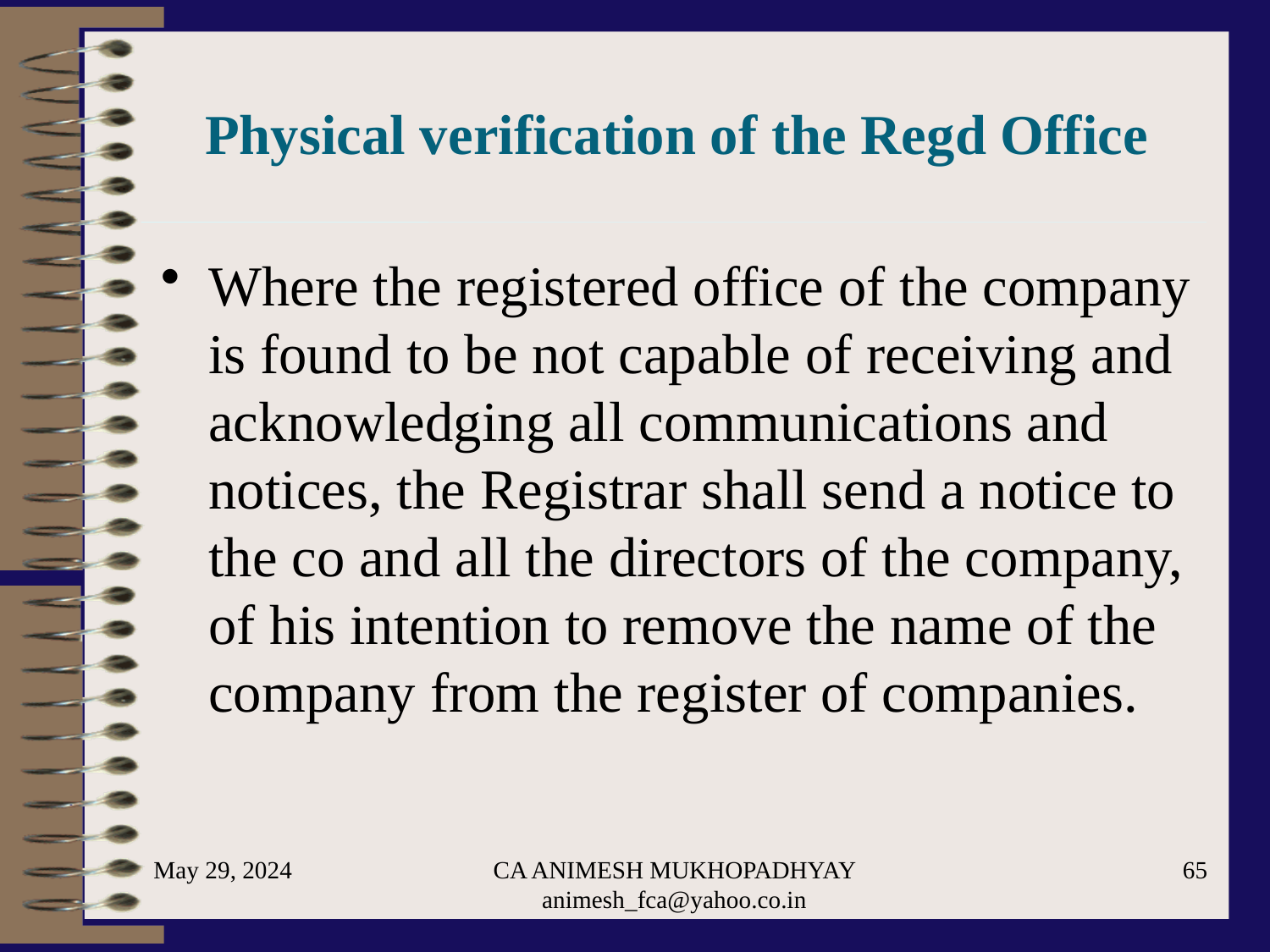

# Physical verification of the Regd Office
Where the registered office of the company is found to be not capable of receiving and acknowledging all communications and notices, the Registrar shall send a notice to the co and all the directors of the company, of his intention to remove the name of the company from the register of companies.
May 29, 2024
CA ANIMESH MUKHOPADHYAY   animesh_fca@yahoo.co.in
65